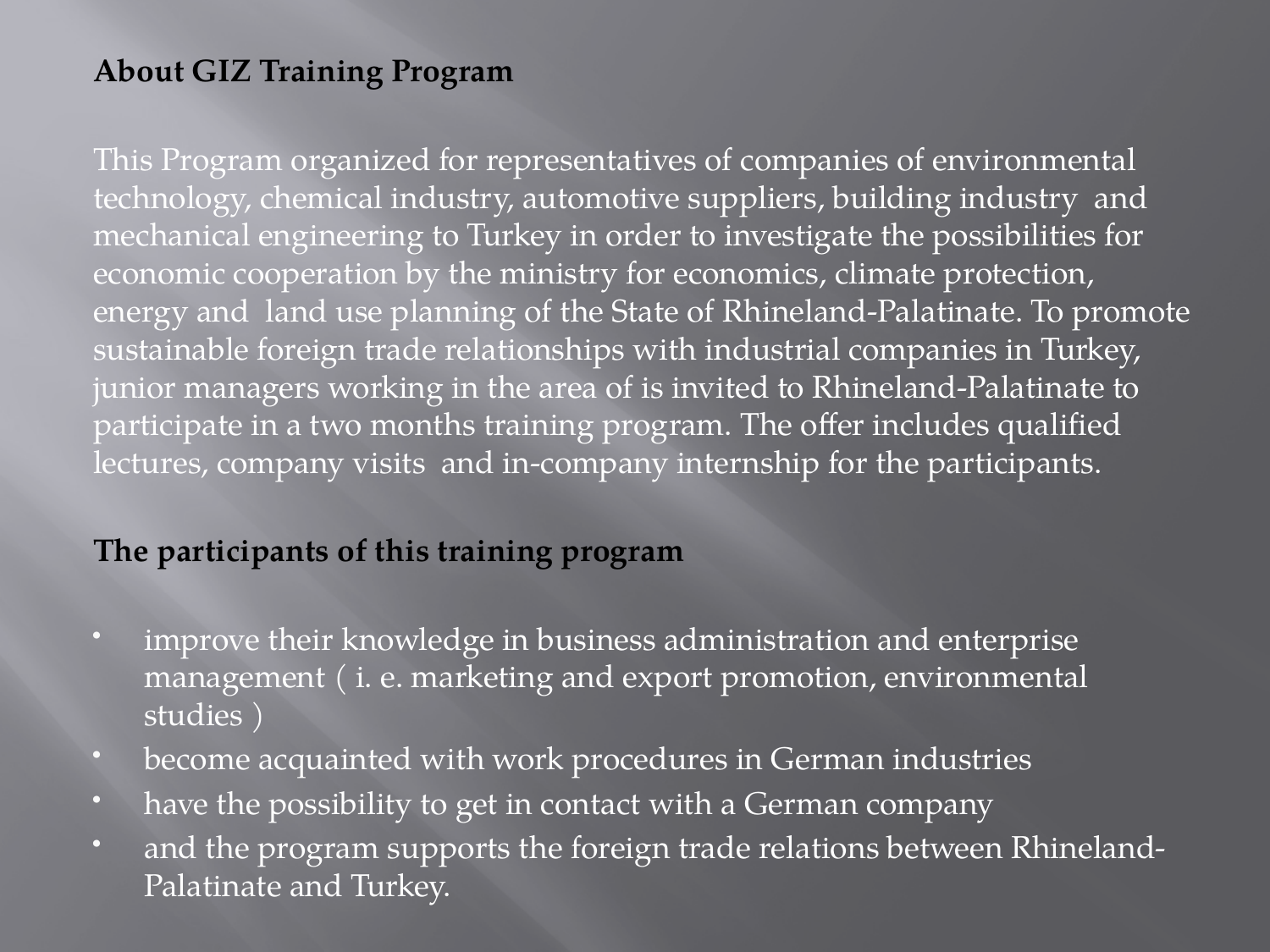

About GIZ Training Program

This Program organized for representatives of companies of environmental technology, chemical industry, automotive suppliers, building industry  and mechanical engineering to Turkey in order to investigate the possibilities for economic cooperation by the ministry for economics, climate protection, energy and  land use planning of the State of Rhineland-Palatinate. To promote sustainable foreign trade relationships with industrial companies in Turkey, junior managers working in the area of is invited to Rhineland-Palatinate to participate in a two months training program. The offer includes qualified lectures, company visits  and in-company internship for the participants.

The participants of this training program

improve their knowledge in business administration and enterprise management ( i. e. marketing and export promotion, environmental studies )
become acquainted with work procedures in German industries
have the possibility to get in contact with a German company
and the program supports the foreign trade relations between Rhineland-Palatinate and Turkey.